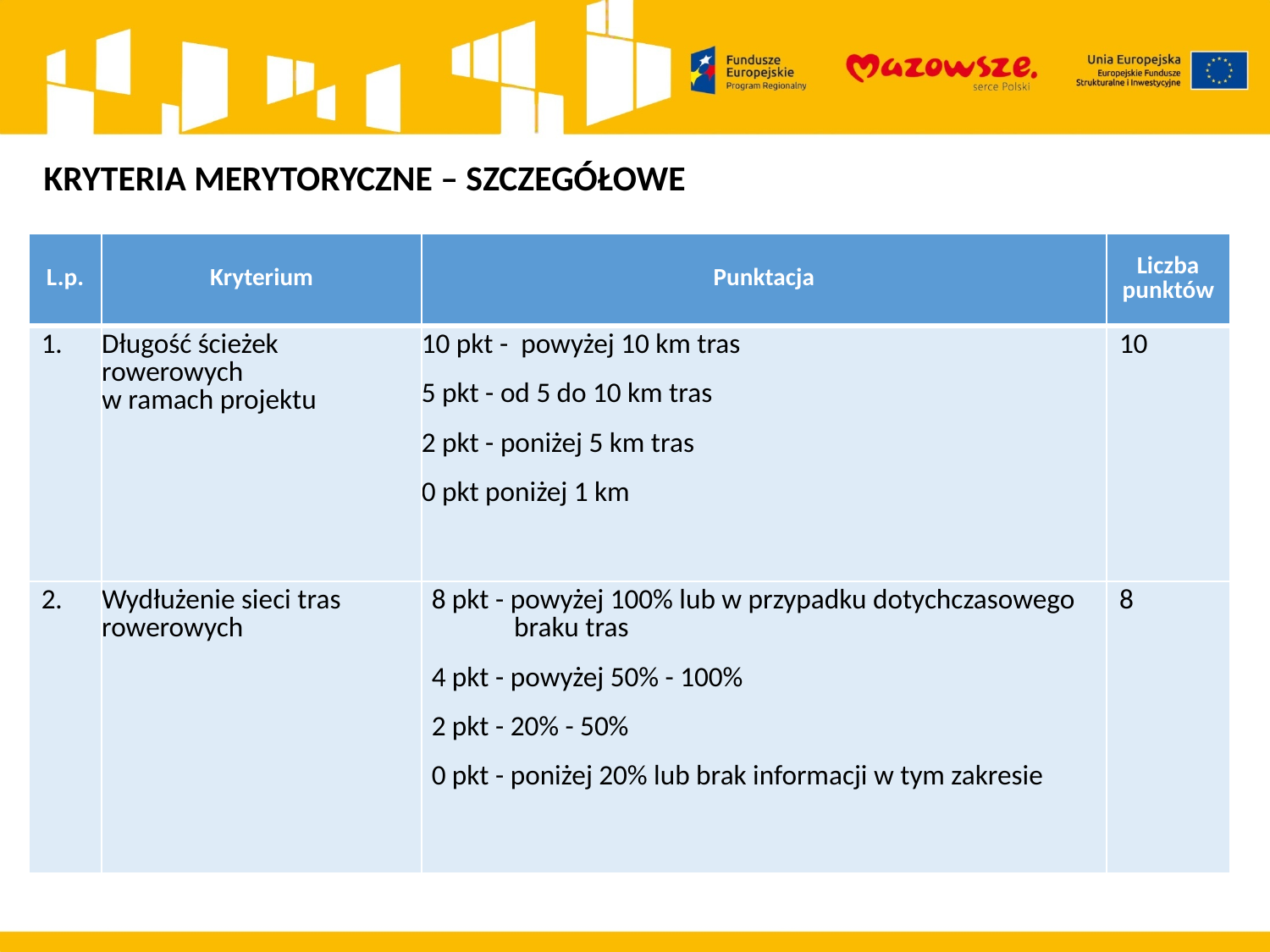

KRYTERIA MERYTORYCZNE – SZCZEGÓŁOWE
| L.p. | Kryterium | Punktacja | Liczba punktów |
| --- | --- | --- | --- |
| 1. | Długość ścieżek rowerowych w ramach projektu | 10 pkt - powyżej 10 km tras 5 pkt - od 5 do 10 km tras 2 pkt - poniżej 5 km tras 0 pkt poniżej 1 km | 10 |
| 2. | Wydłużenie sieci tras rowerowych | 8 pkt - powyżej 100% lub w przypadku dotychczasowego braku tras 4 pkt - powyżej 50% - 100% 2 pkt - 20% - 50% 0 pkt - poniżej 20% lub brak informacji w tym zakresie | 8 |